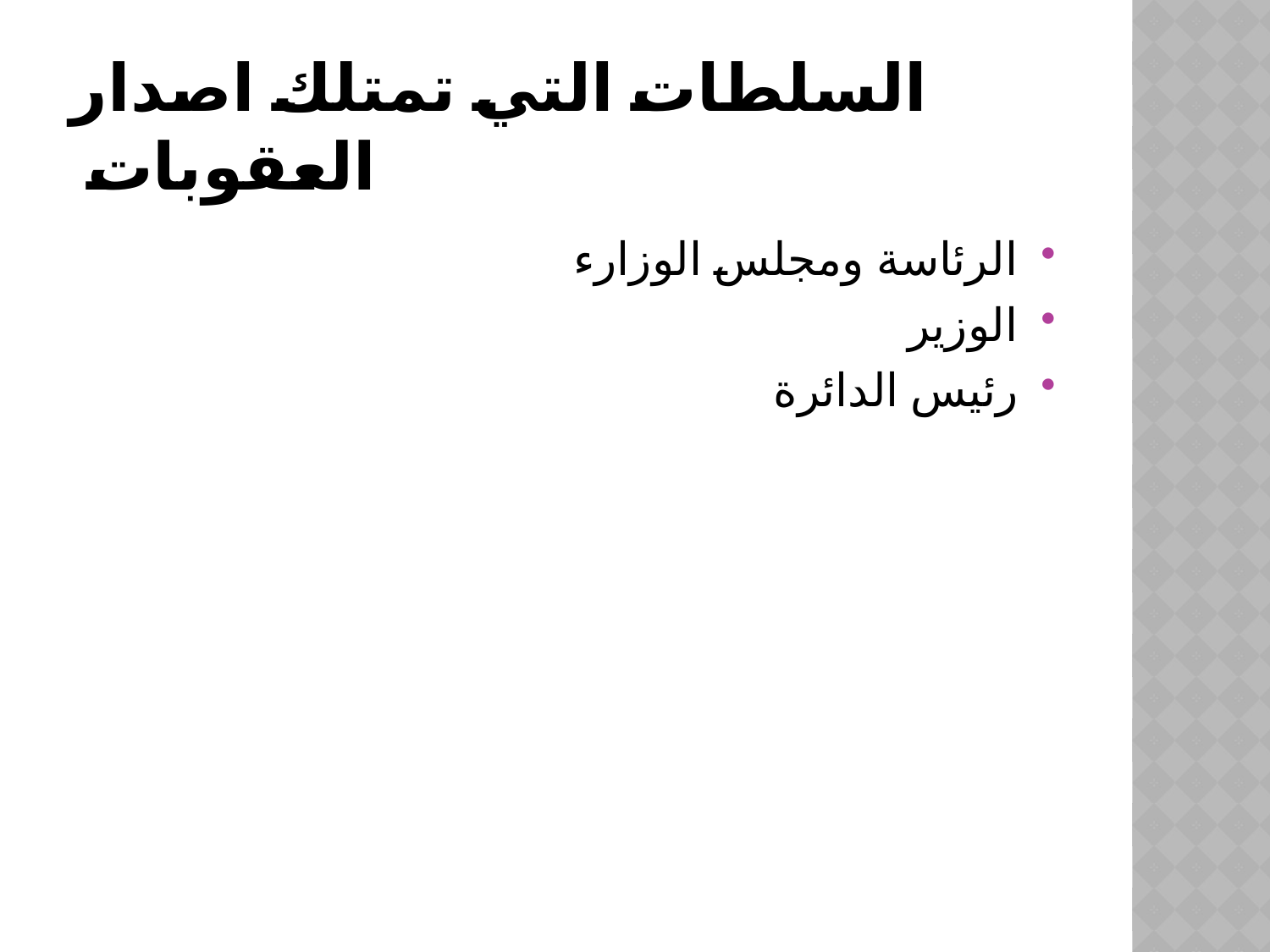

# السلطات التي تمتلك اصدار العقوبات
الرئاسة ومجلس الوزارء
الوزير
رئيس الدائرة